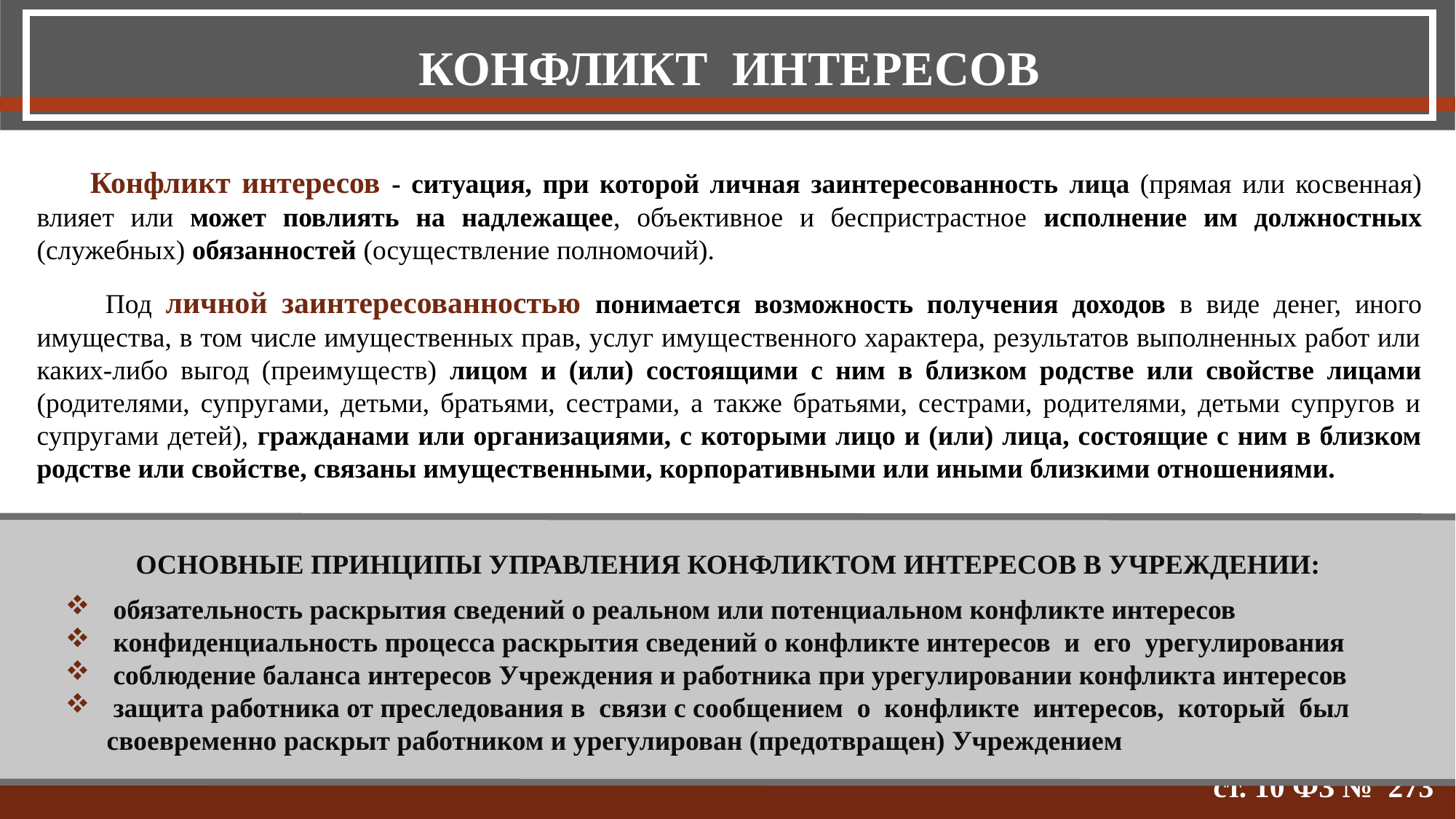

Конфликт  интересов

     Конфликт интересов - ситуация, при которой личная заинтересованность лица (прямая или косвенная) влияет или может повлиять на надлежащее, объективное и беспристрастное исполнение им должностных (служебных) обязанностей (осуществление полномочий).

     Под личной заинтересованностью понимается возможность получения доходов в виде денег, иного имущества, в том числе имущественных прав, услуг имущественного характера, результатов выполненных работ или каких-либо выгод (преимуществ) лицом и (или) состоящими с ним в близком родстве или свойстве лицами (родителями, супругами, детьми, братьями, сестрами, а также братьями, сестрами, родителями, детьми супругов и супругами детей), гражданами или организациями, с которыми лицо и (или) лица, состоящие с ним в близком родстве или свойстве, связаны имущественными, корпоративными или иными близкими отношениями.
Основные принципы управления конфликтом интересов в Учреждении:

  обязательность раскрытия сведений о реальном или потенциальном конфликте интересов
  конфиденциальность процесса раскрытия сведений о конфликте интересов  и  его  урегулирования
  соблюдение баланса интересов Учреждения и работника при урегулировании конфликта интересов
  защита работника от преследования в  связи с сообщением  о  конфликте  интересов,  который  был
      своевременно раскрыт работником и урегулирован (предотвращен) Учреждением
                                                                                                                                                             ст. 10 ФЗ №  273